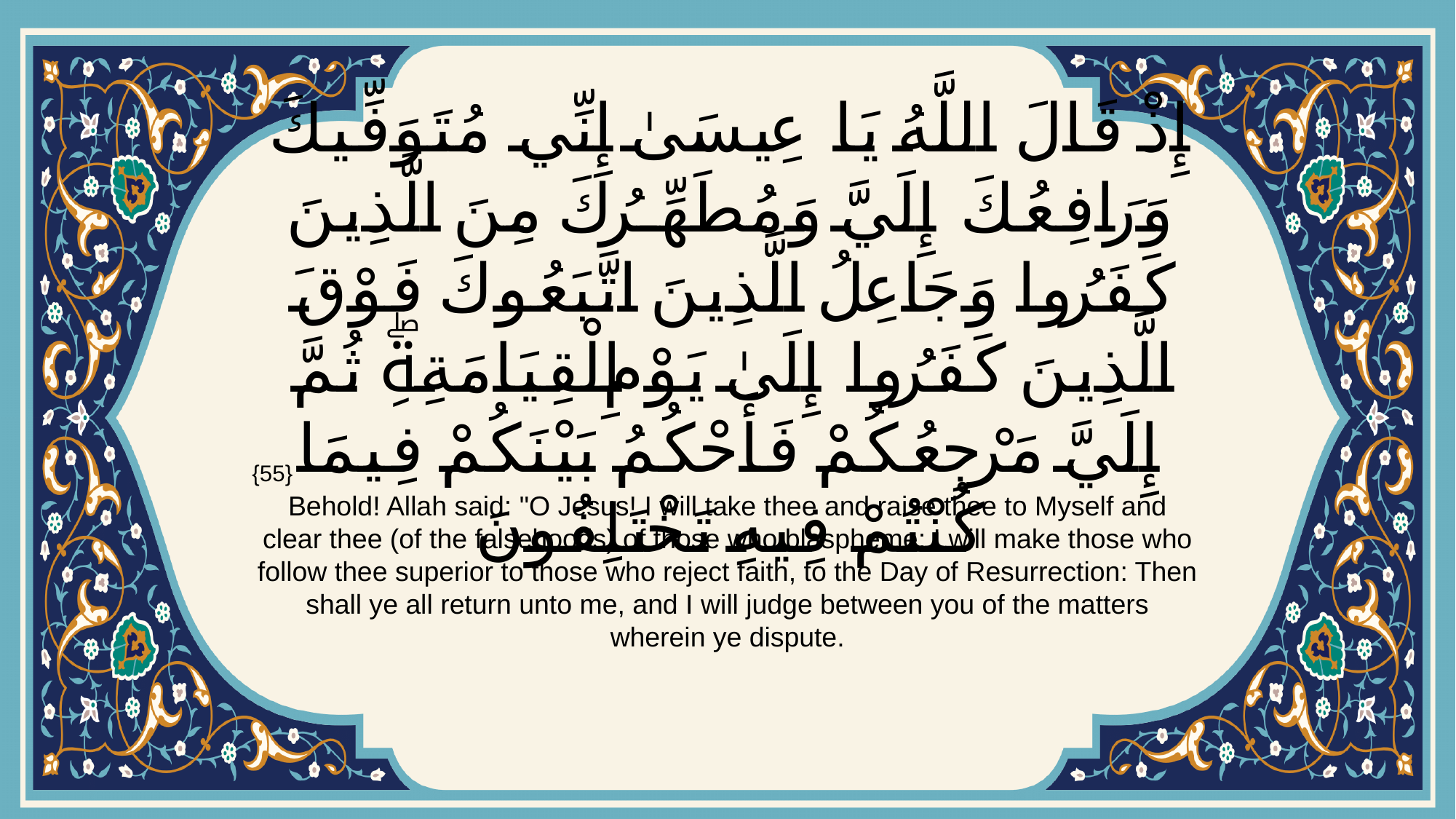

# إِذْ قَالَ اللَّهُ يَا عِيسَىٰ إِنِّي مُتَوَفِّيكَ وَرَافِعُكَ إِلَيَّ وَمُطَهِّرُكَ مِنَ الَّذِينَ كَفَرُوا وَجَاعِلُ الَّذِينَ اتَّبَعُوكَ فَوْقَ الَّذِينَ كَفَرُوا إِلَىٰ يَوْمِ الْقِيَامَةِۖ ثُمَّ إِلَيَّ مَرْجِعُكُمْ فَأَحْكُمُ بَيْنَكُمْ فِيمَا كُنْتُمْ فِيهِ تَخْتَلِفُونَ
{55}
Behold! Allah said: "O Jesus! I will take thee and raise thee to Myself and clear thee (of the falsehoods) of those who blaspheme; I will make those who follow thee superior to those who reject faith, to the Day of Resurrection: Then shall ye all return unto me, and I will judge between you of the matters wherein ye dispute.